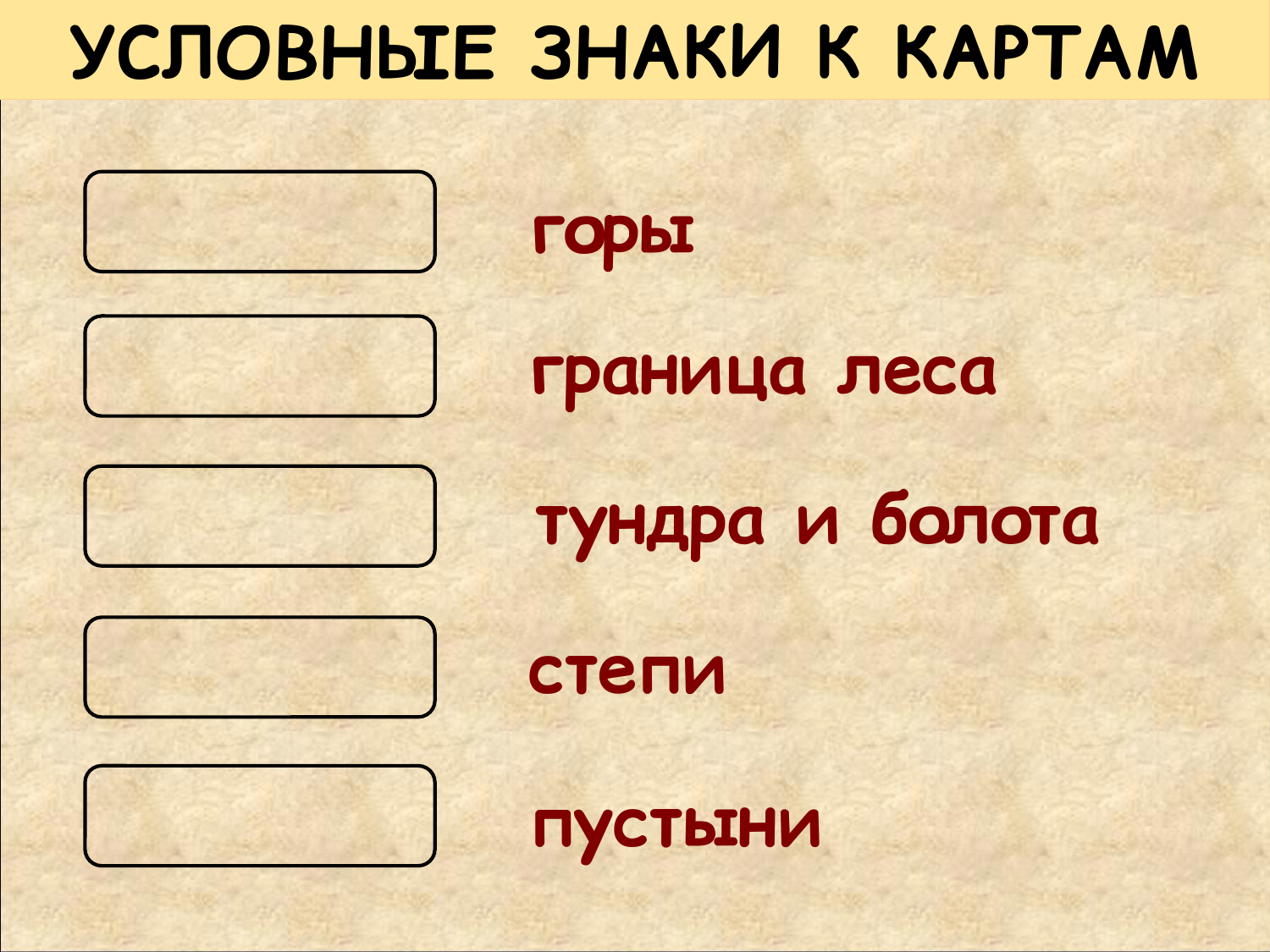

# УСЛОВНЫЕ ЗНАКИ К КАРТАМ

горы

граница леса

тундра и болота
степи

пустыни